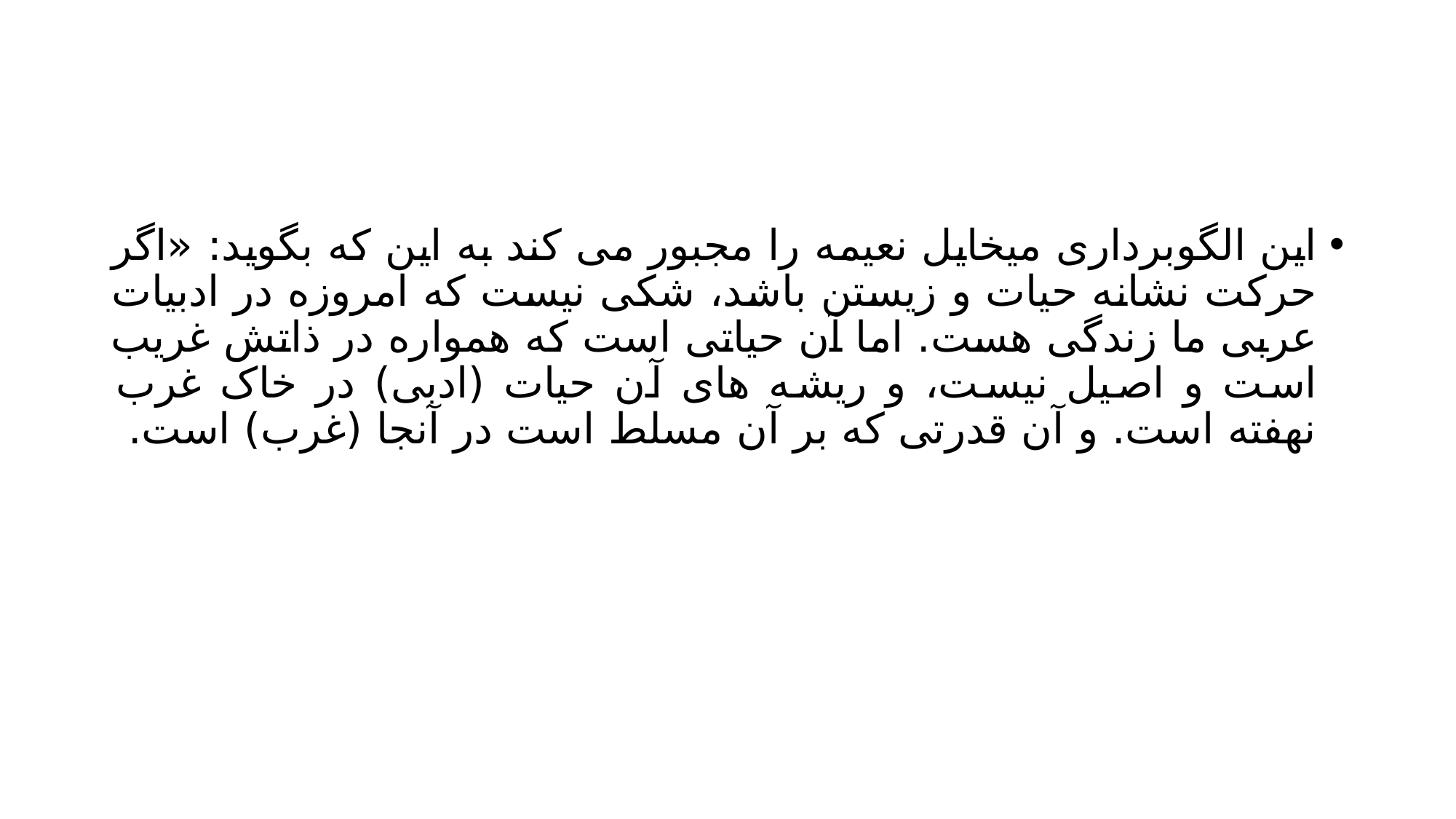

#
این الگوبرداری میخایل نعیمه را مجبور می کند به این که بگوید: «اگر حرکت نشانه حیات و زیستن باشد، شکی نیست که امروزه در ادبیات عربی ما زندگی هست. اما آن حیاتی است که همواره در ذاتش غریب است و اصیل نیست، و ریشه های آن حیات (ادبی) در خاک غرب نهفته است. و آن قدرتی که بر آن مسلط است در آنجا (غرب) است.